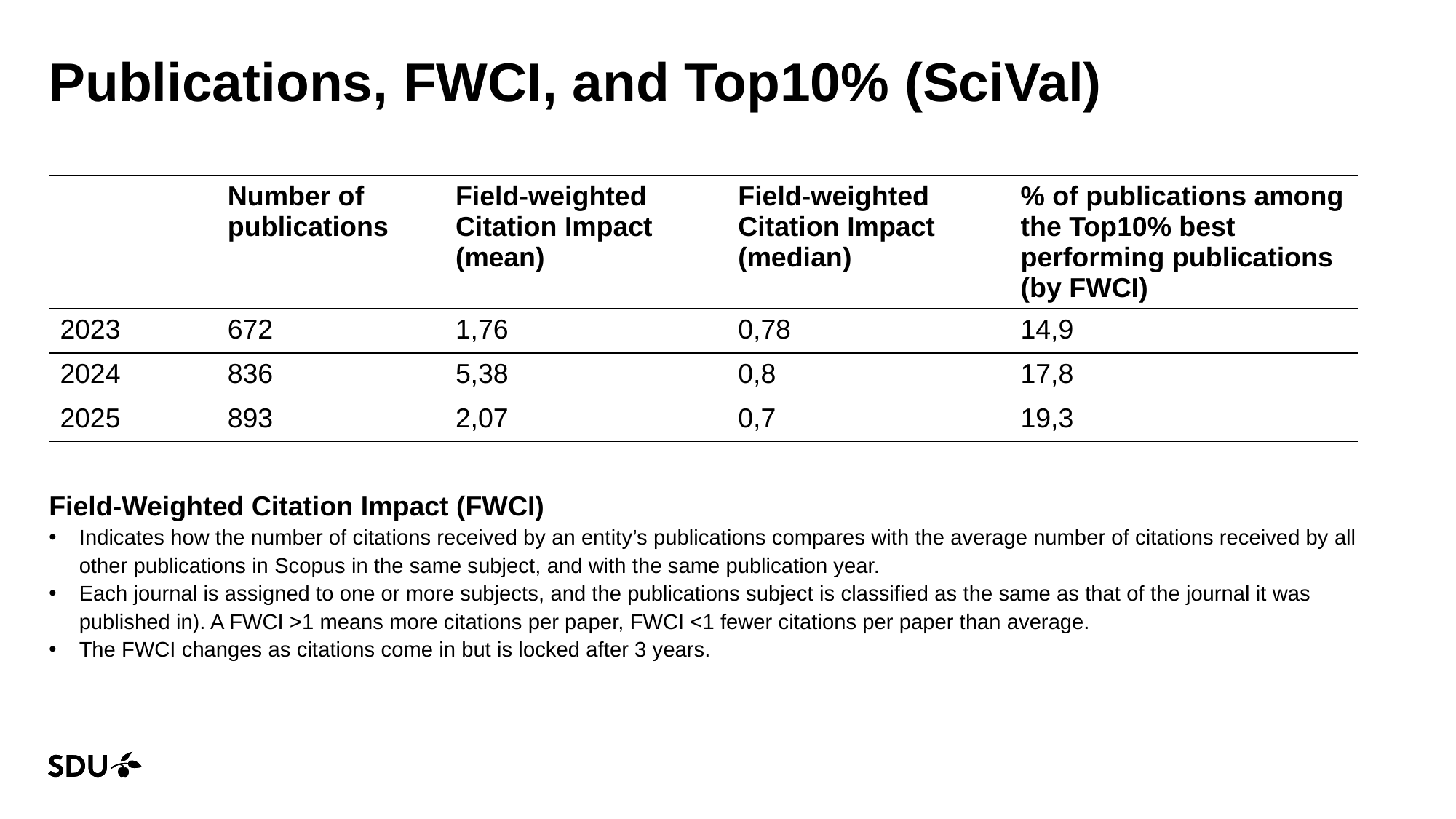

# Publications, FWCI, and Top10% (SciVal)
|  | Number of publications | Field-weighted Citation Impact (mean) | Field-weighted Citation Impact (median) | % of publications among the Top10% best performing publications (by FWCI) |
| --- | --- | --- | --- | --- |
| 2023 | 672 | 1,76 | 0,78 | 14,9 |
| 2024 | 836 | 5,38 | 0,8 | 17,8 |
| 2025 | 893 | 2,07 | 0,7 | 19,3 |
Field-Weighted Citation Impact (FWCI)
Indicates how the number of citations received by an entity’s publications compares with the average number of citations received by all other publications in Scopus in the same subject, and with the same publication year.
Each journal is assigned to one or more subjects, and the publications subject is classified as the same as that of the journal it was published in). A FWCI >1 means more citations per paper, FWCI <1 fewer citations per paper than average.
The FWCI changes as citations come in but is locked after 3 years.
10-04-2026
4